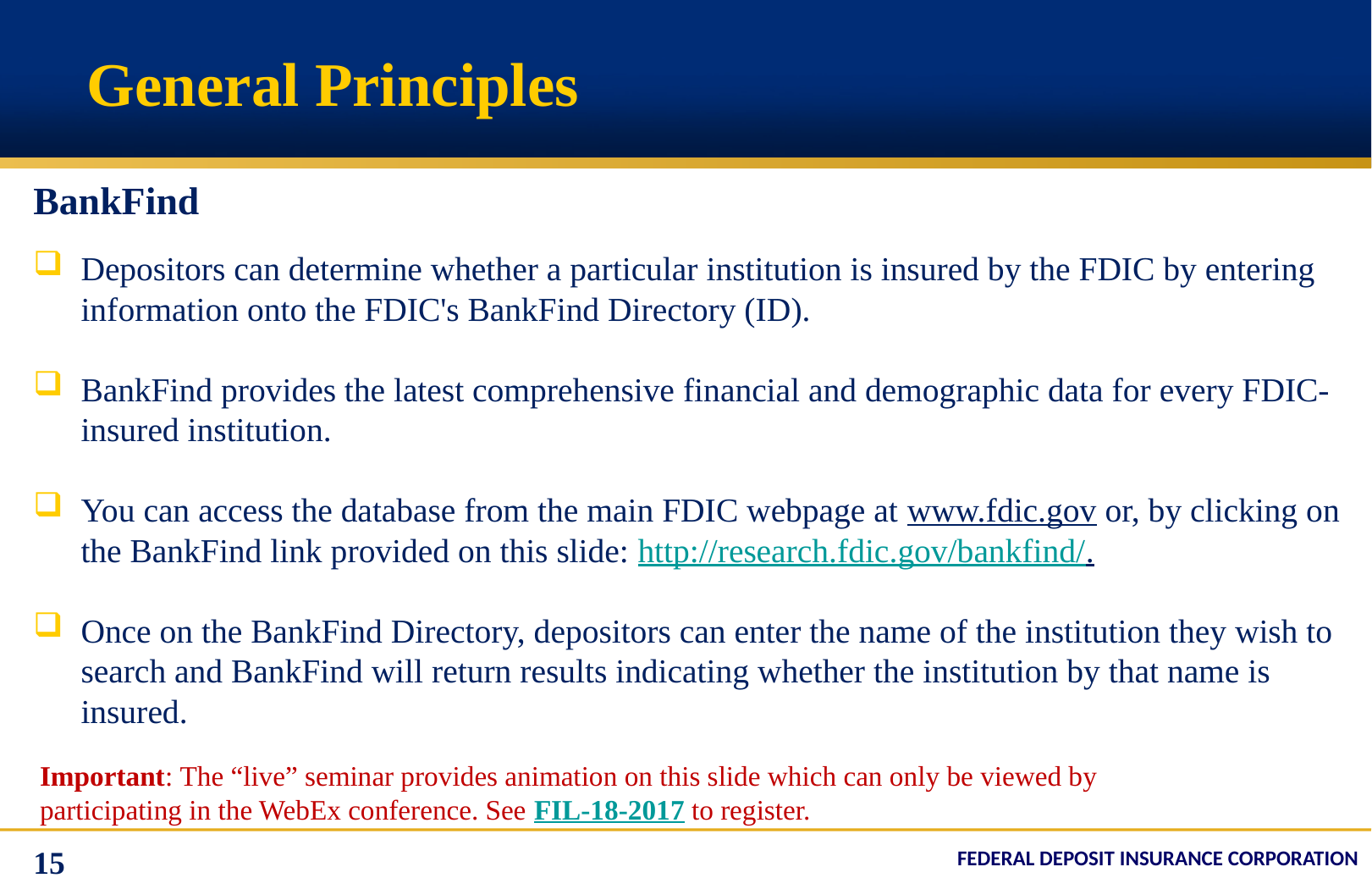

# General Principles

BankFind

Depositors can determine whether a particular institution is insured by the FDIC by entering information onto the FDIC's BankFind Directory (ID).

BankFind provides the latest comprehensive financial and demographic data for every FDIC-insured institution.

You can access the database from the main FDIC webpage at www.fdic.gov or, by clicking on the BankFind link provided on this slide: http://research.fdic.gov/bankfind/.

Once on the BankFind Directory, depositors can enter the name of the institution they wish to search and BankFind will return results indicating whether the institution by that name is insured.

Important: The “live” seminar provides animation on this slide which can only be viewed by participating in the WebEx conference. See FIL-18-2017 to register.
15